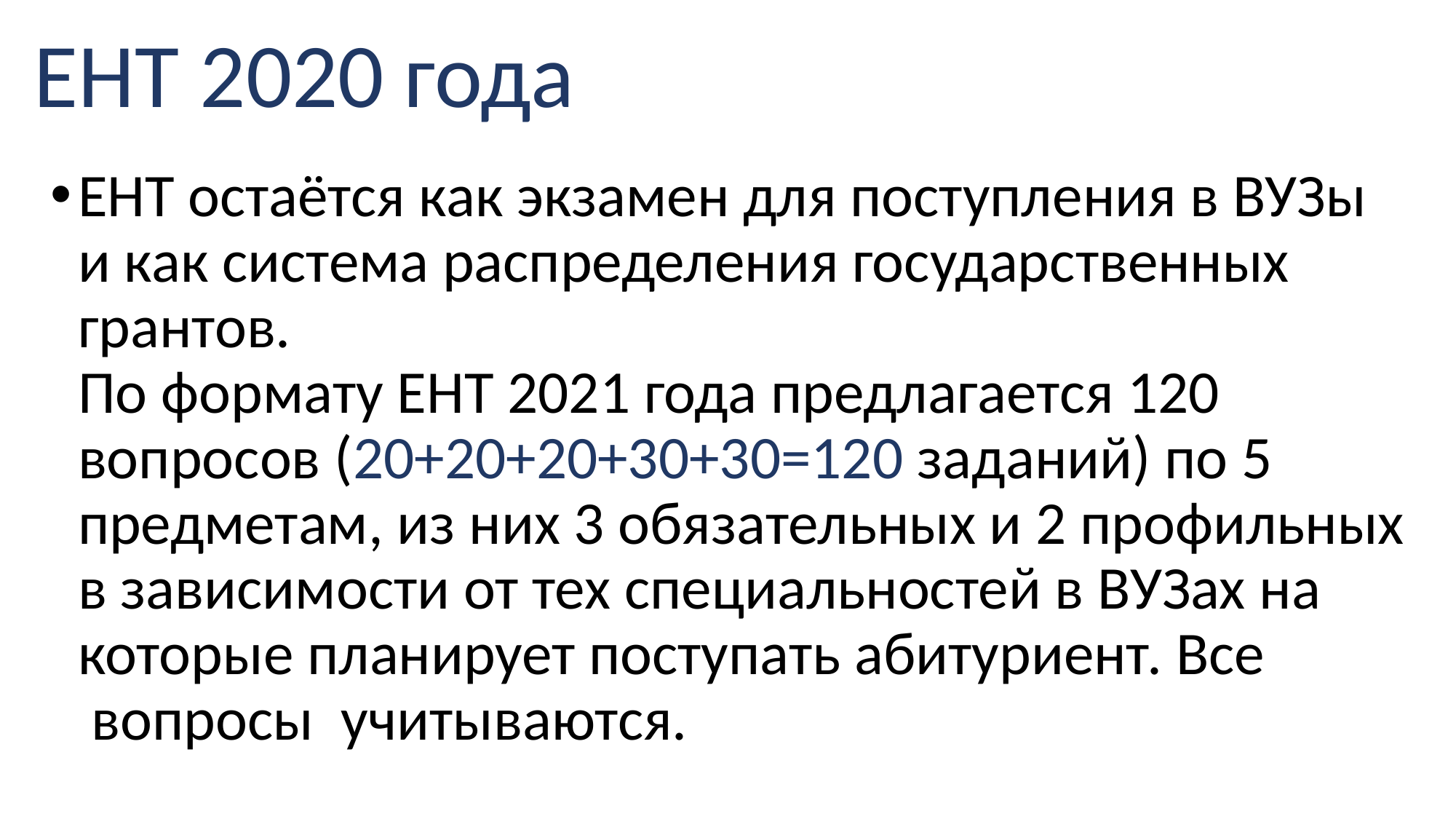

# ЕНТ 2020 года
ЕНТ остаётся как экзамен для поступления в ВУЗы и как система распределения государственных грантов.
По формату ЕНТ 2021 года предлагается 120 вопросов (20+20+20+30+30=120 заданий) по 5 предметам, из них 3 обязательных и 2 профильных в зависимости от тех специальностей в ВУЗах на которые планирует поступать абитуриент. Все  вопросы  учитываются.